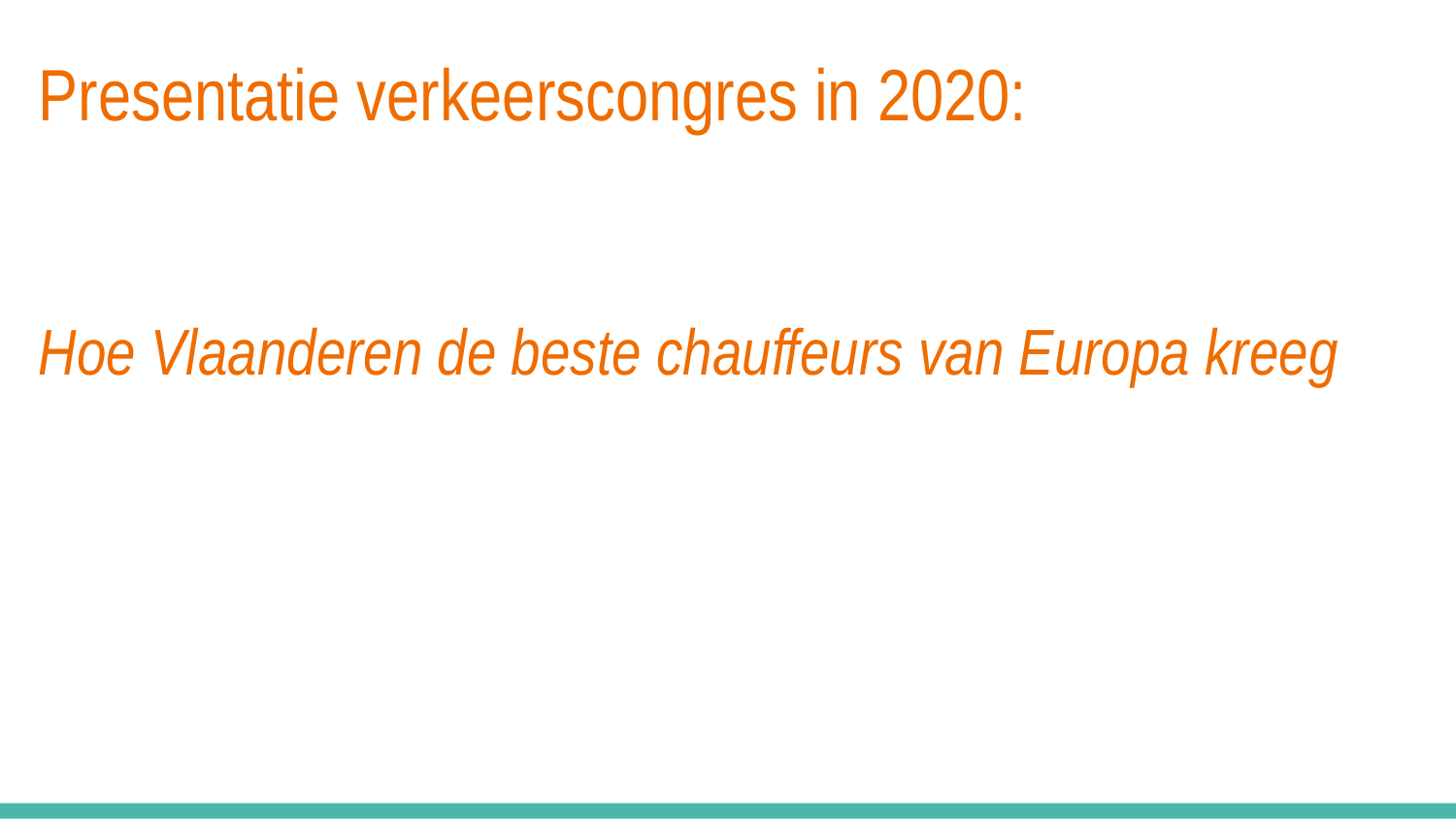

# Presentatie verkeerscongres in 2020: Hoe Vlaanderen de beste chauffeurs van Europa kreeg